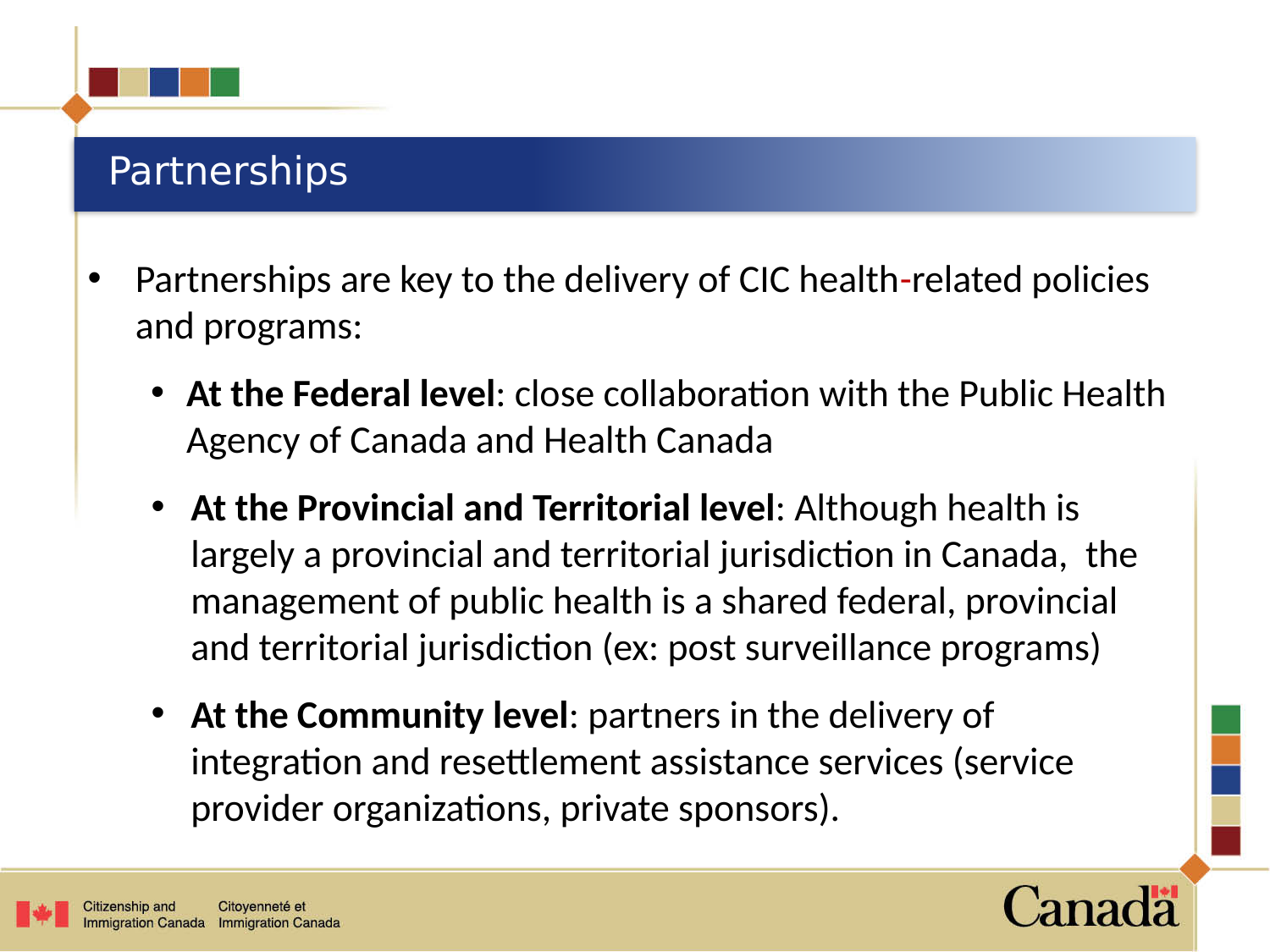

# Partnerships

Partnerships are key to the delivery of CIC health-related policies and programs:
At the Federal level: close collaboration with the Public Health Agency of Canada and Health Canada
At the Provincial and Territorial level: Although health is largely a provincial and territorial jurisdiction in Canada,  the management of public health is a shared federal, provincial and territorial jurisdiction (ex: post surveillance programs)
At the Community level: partners in the delivery of integration and resettlement assistance services (service provider organizations, private sponsors).